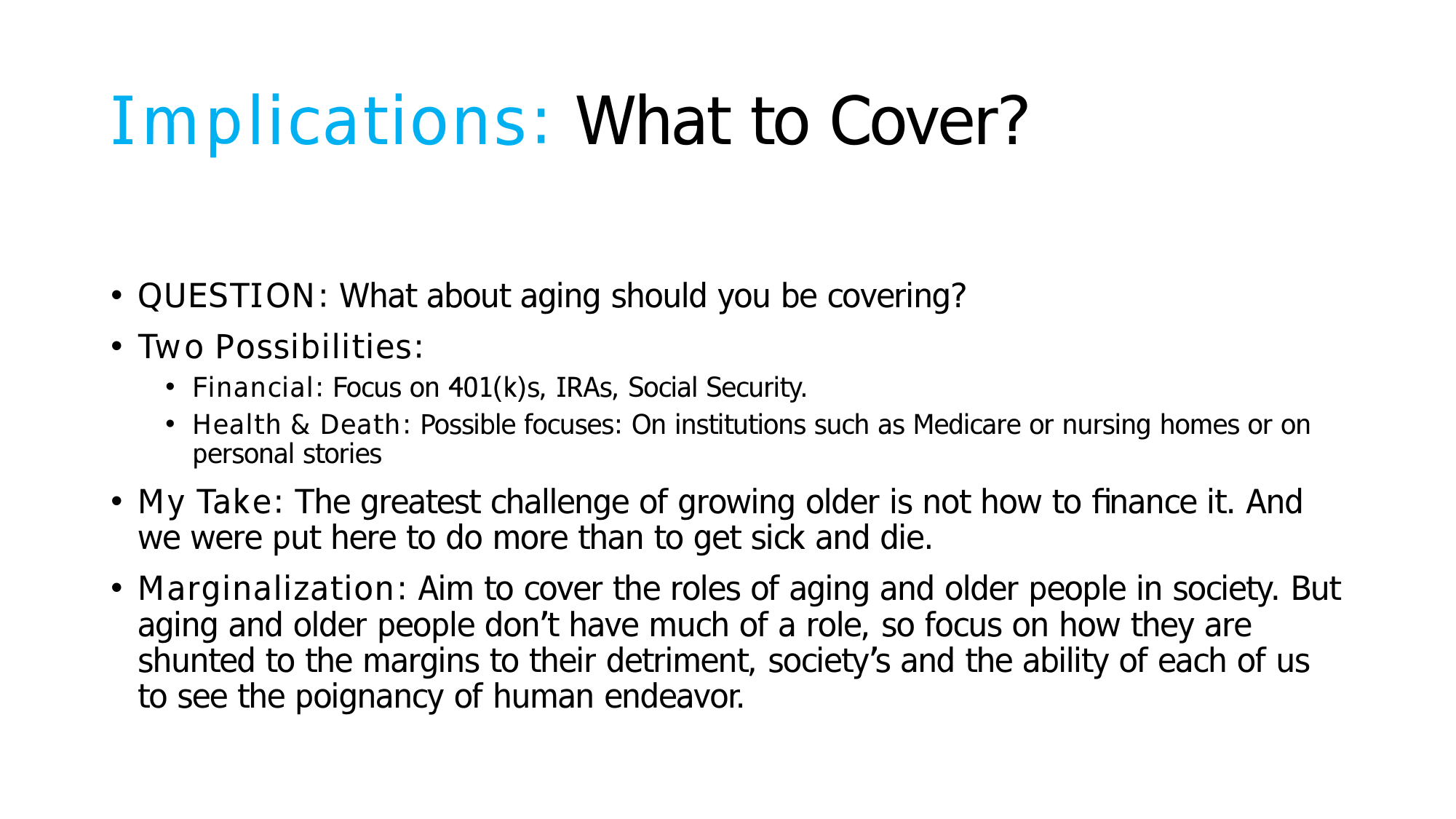

# Implications: What to Cover?

QUESTION: What about aging should you be covering?
Two Possibilities:
Financial: Focus on 401(k)s, IRAs, Social Security.
Health & Death: Possible focuses: On institutions such as Medicare or nursing homes or on personal stories
My Take: The greatest challenge of growing older is not how to finance it. And we were put here to do more than to get sick and die.
Marginalization: Aim to cover the roles of aging and older people in society. But aging and older people don’t have much of a role, so focus on how they are shunted to the margins to their detriment, society’s and the ability of each of us to see the poignancy of human endeavor.